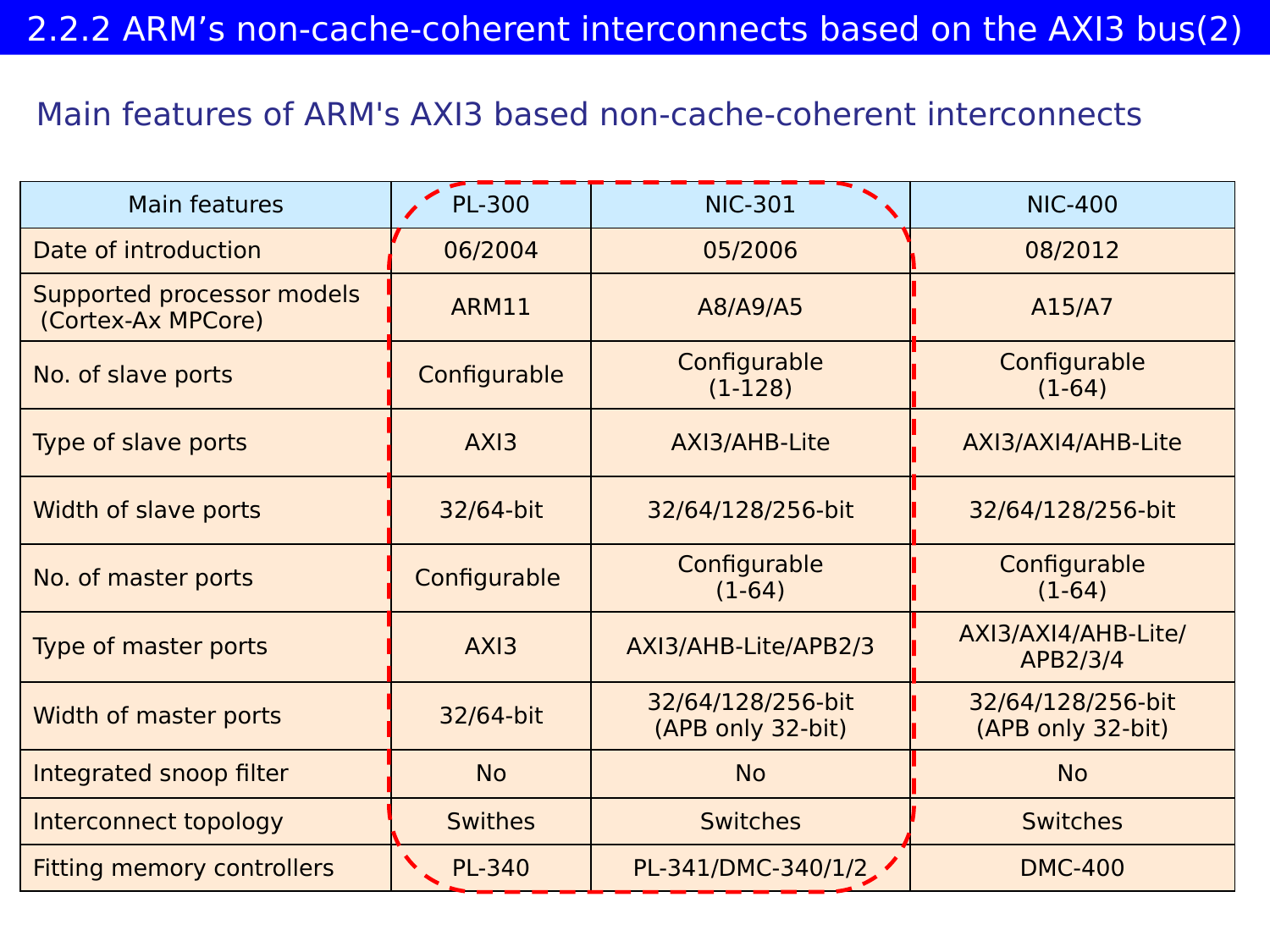

# 2.2.2 ARM’s non-cache-coherent interconnects based on the AXI3 bus(2)
Main features of ARM's AXI3 based non-cache-coherent interconnects
| Main features | PL-300 | NIC-301 | NIC-400 |
| --- | --- | --- | --- |
| Date of introduction | 06/2004 | 05/2006 | 08/2012 |
| Supported processor models (Cortex-Ax MPCore) | ARM11 | A8/A9/A5 | A15/A7 |
| No. of slave ports | Configurable | Configurable (1-128) | Configurable (1-64) |
| Type of slave ports | AXI3 | AXI3/AHB-Lite | AXI3/AXI4/AHB-Lite |
| Width of slave ports | 32/64-bit | 32/64/128/256-bit | 32/64/128/256-bit |
| No. of master ports | Configurable | Configurable (1-64) | Configurable (1-64) |
| Type of master ports | AXI3 | AXI3/AHB-Lite/APB2/3 | AXI3/AXI4/AHB-Lite/ APB2/3/4 |
| Width of master ports | 32/64-bit | 32/64/128/256-bit (APB only 32-bit) | 32/64/128/256-bit (APB only 32-bit) |
| Integrated snoop filter | No | No | No |
| Interconnect topology | Swithes | Switches | Switches |
| Fitting memory controllers | PL-340 | PL-341/DMC-340/1/2 | DMC-400 |